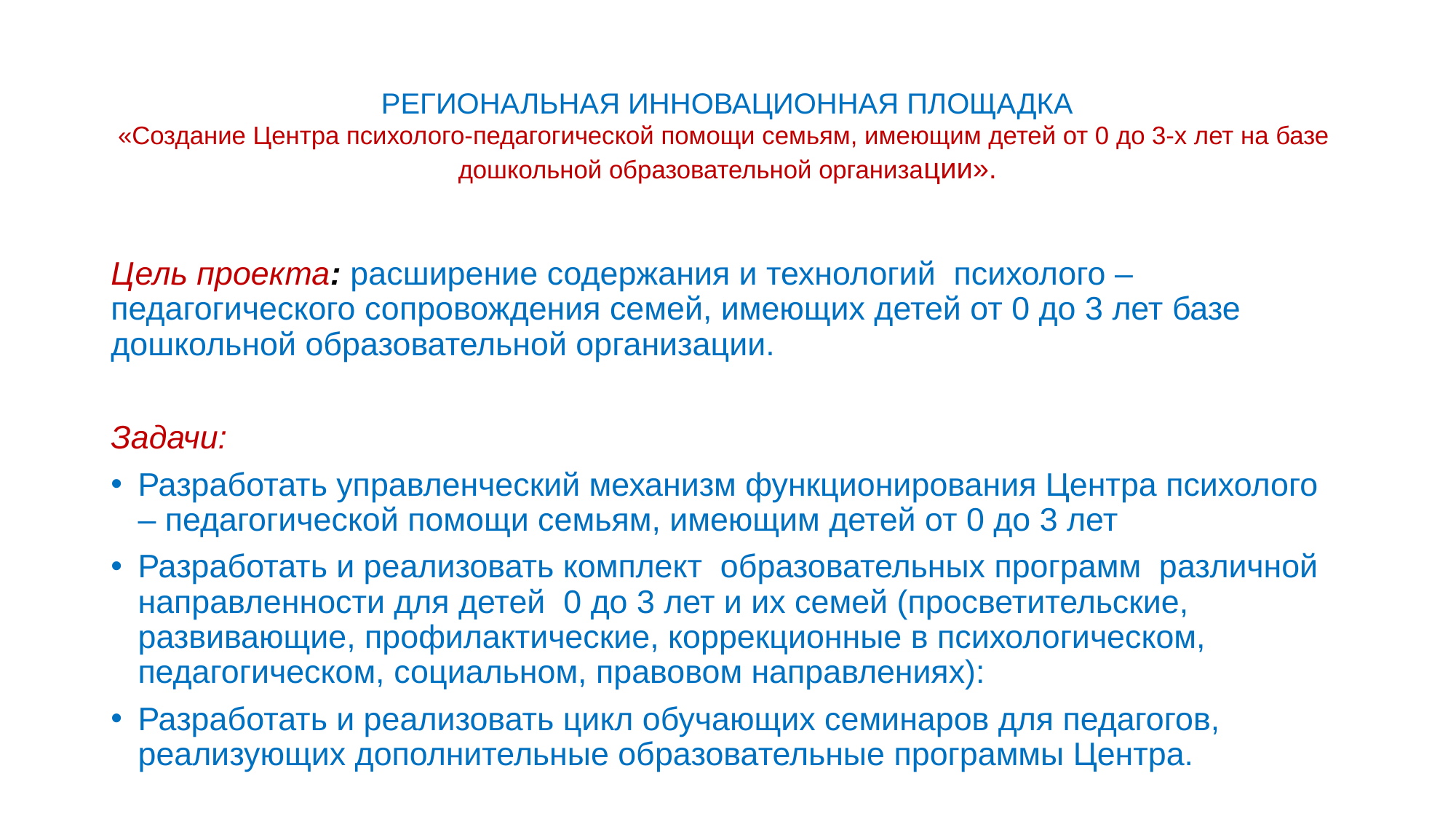

# РЕГИОНАЛЬНАЯ ИННОВАЦИОННАЯ ПЛОЩАДКА «Создание Центра психолого-педагогической помощи семьям, имеющим детей от 0 до 3-х лет на базе дошкольной образовательной организации».
Цель проекта: расширение содержания и технологий  психолого – педагогического сопровождения семей, имеющих детей от 0 до 3 лет базе дошкольной образовательной организации.

Задачи:
Разработать управленческий механизм функционирования Центра психолого – педагогической помощи семьям, имеющим детей от 0 до 3 лет
Разработать и реализовать комплект  образовательных программ  различной направленности для детей  0 до 3 лет и их семей (просветительские, развивающие, профилактические, коррекционные в психологическом, педагогическом, социальном, правовом направлениях):
Разработать и реализовать цикл обучающих семинаров для педагогов, реализующих дополнительные образовательные программы Центра.